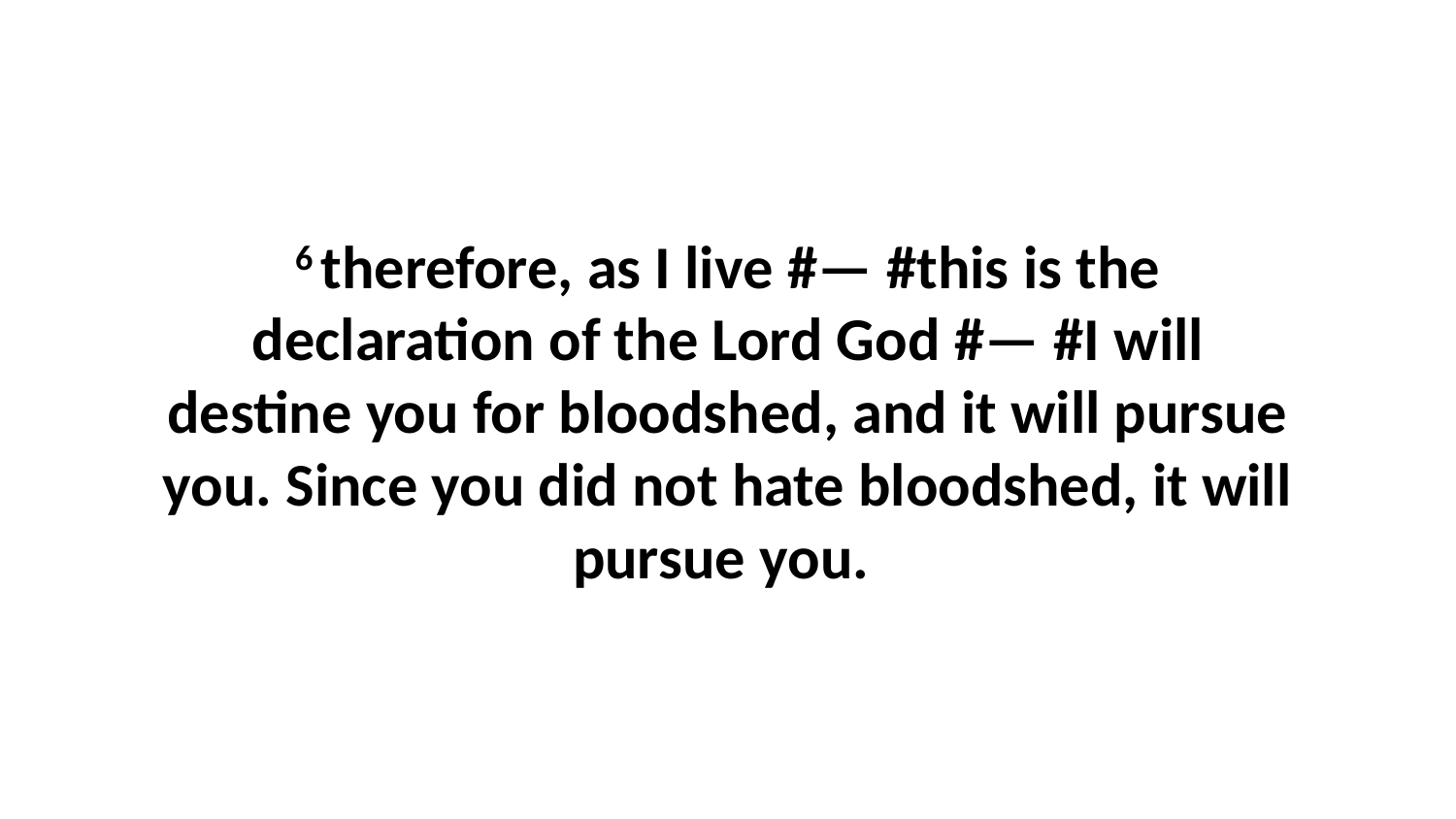

6 therefore, as I live #— #this is the declaration of the Lord God #— #I will destine you for bloodshed, and it will pursue you. Since you did not hate bloodshed, it will pursue you.